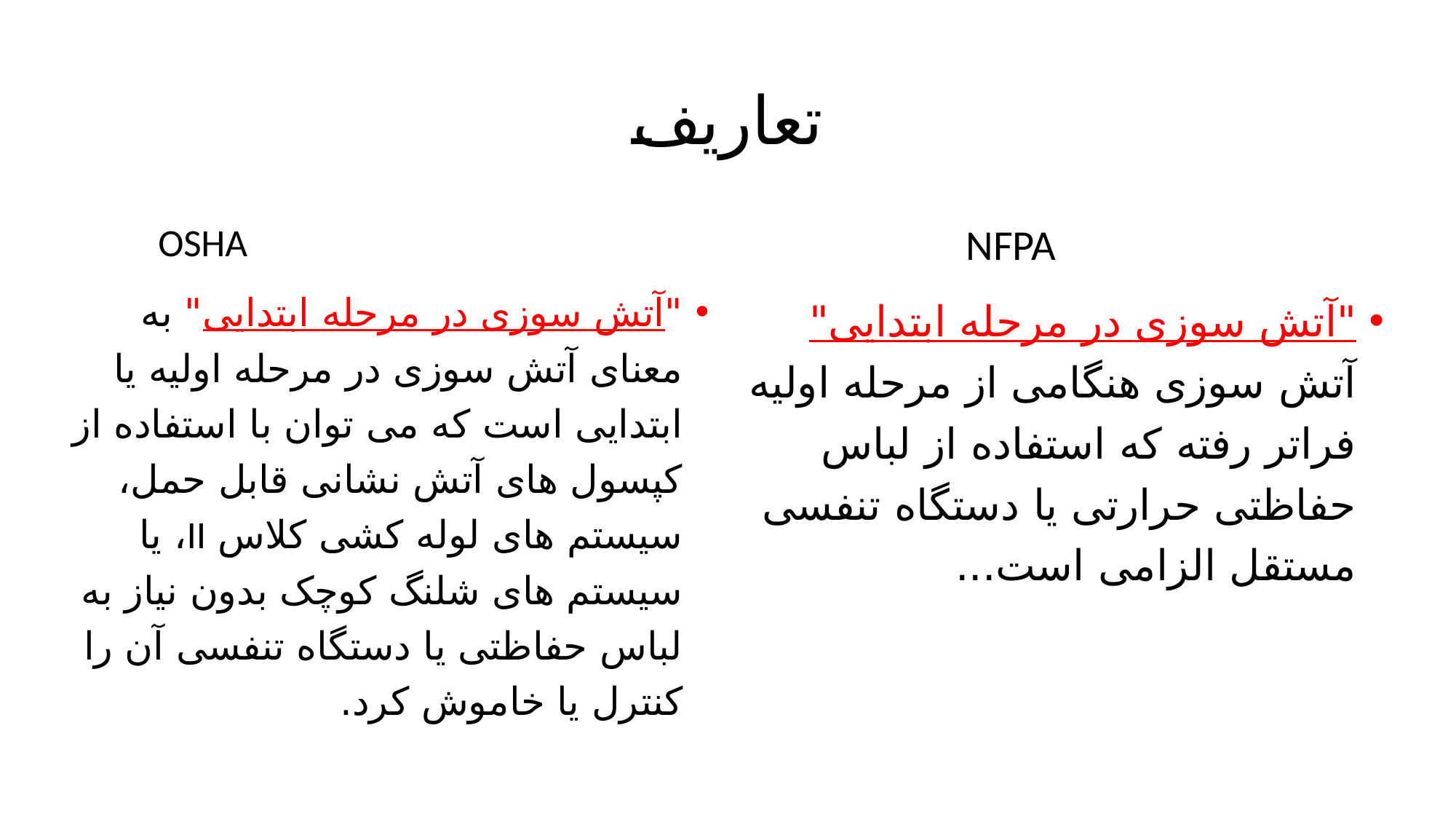

# تعاریف
		OSHA
"آتش سوزی در مرحله ابتدایی" به معنای آتش سوزی در مرحله اولیه یا ابتدایی است که می توان با استفاده از کپسول های آتش نشانی قابل حمل، سیستم های لوله کشی کلاس II، یا سیستم های شلنگ کوچک بدون نیاز به لباس حفاظتی یا دستگاه تنفسی آن را کنترل یا خاموش کرد.

		NFPA
"آتش سوزی در مرحله ابتدایی"
آتش سوزی هنگامی از مرحله اولیه فراتر رفته که استفاده از لباس حفاظتی حرارتی یا دستگاه تنفسی مستقل الزامی است...